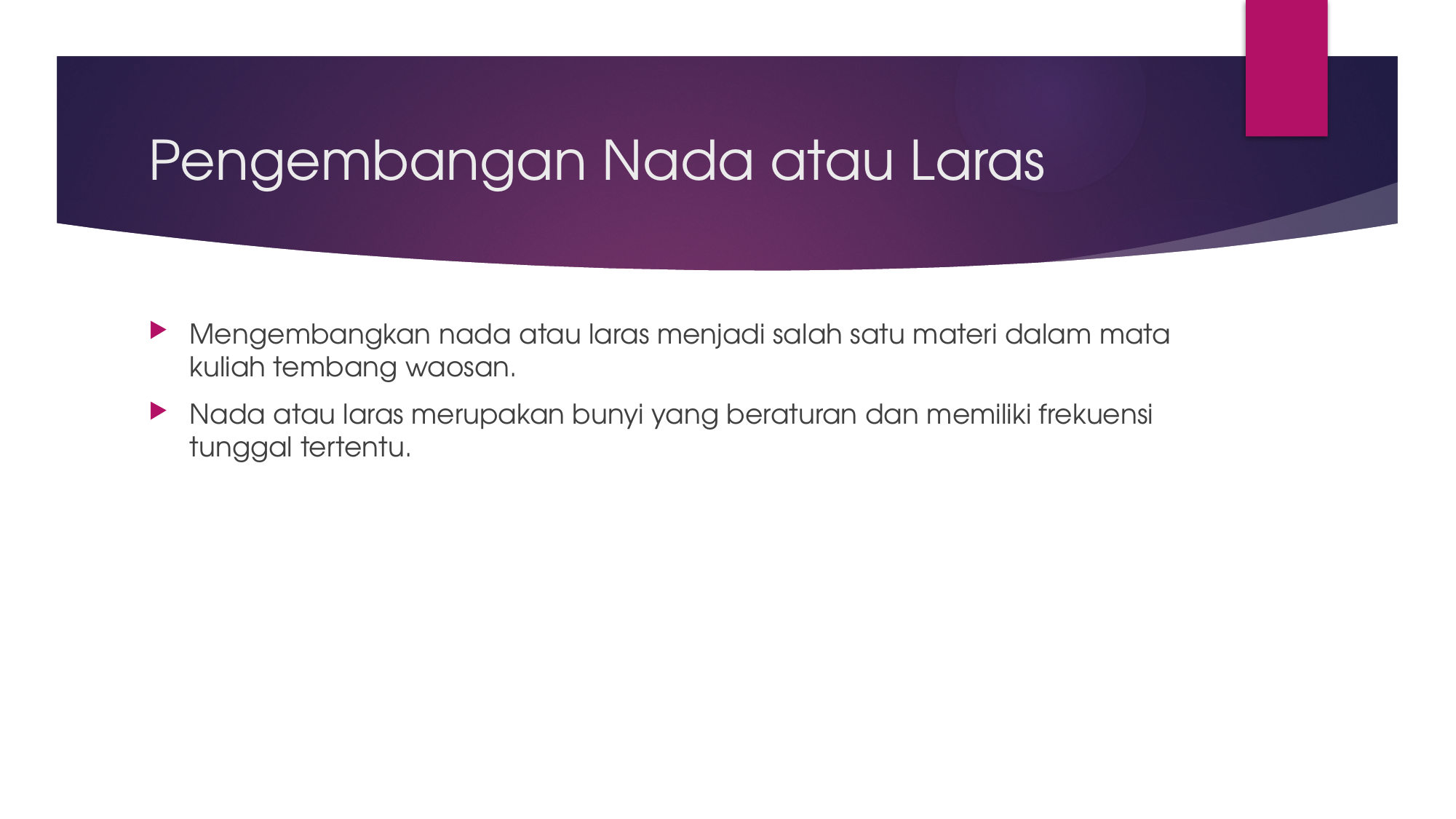

# Pengembangan Nada atau Laras
Mengembangkan nada atau laras menjadi salah satu materi dalam mata kuliah tembang waosan.
Nada atau laras merupakan bunyi yang beraturan dan memiliki frekuensi tunggal tertentu.